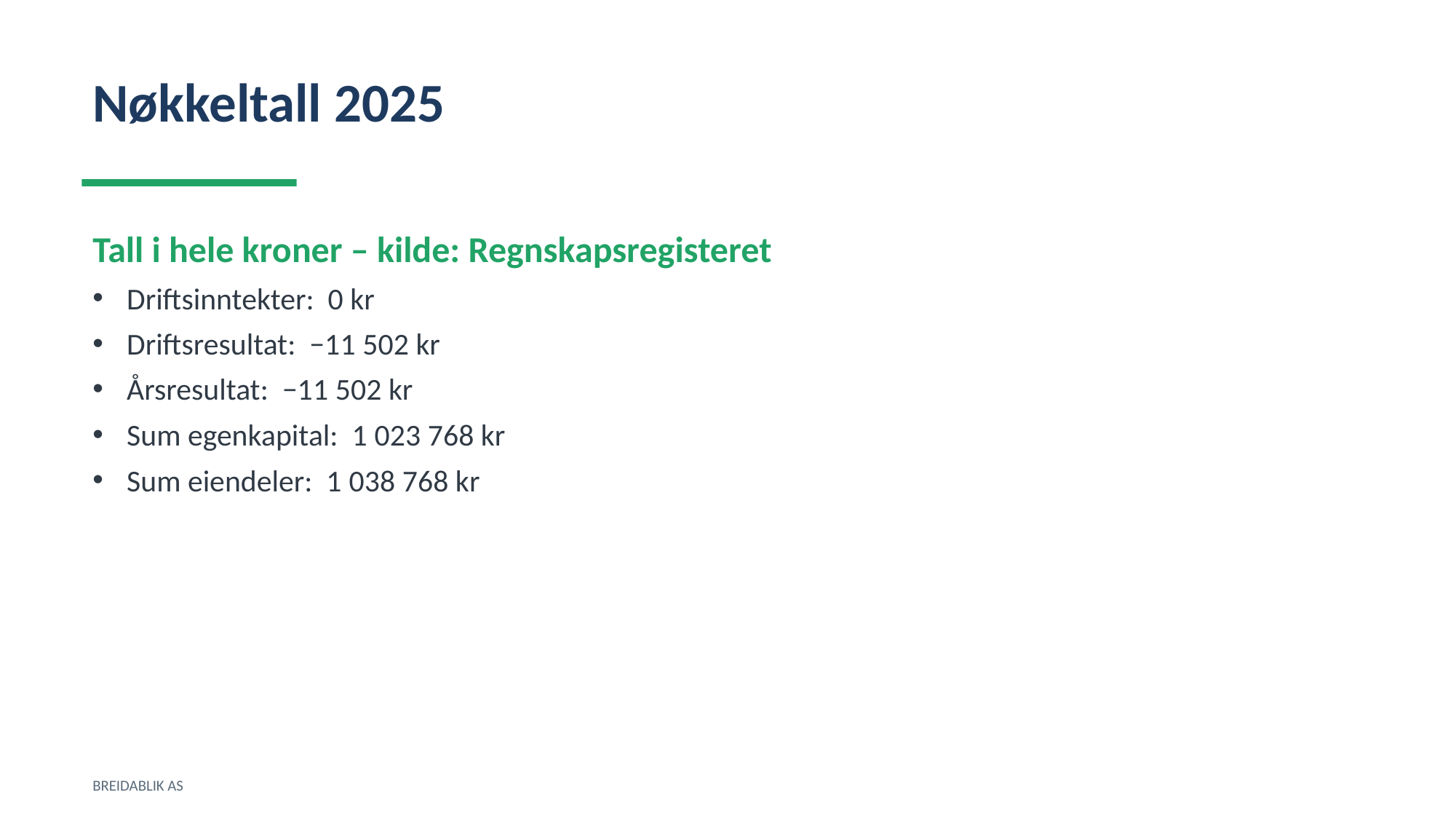

Nøkkeltall 2025

Tall i hele kroner – kilde: Regnskapsregisteret
Driftsinntekter:  0 kr
Driftsresultat:  −11 502 kr
Årsresultat:  −11 502 kr
Sum egenkapital:  1 023 768 kr
Sum eiendeler:  1 038 768 kr
BREIDABLIK AS